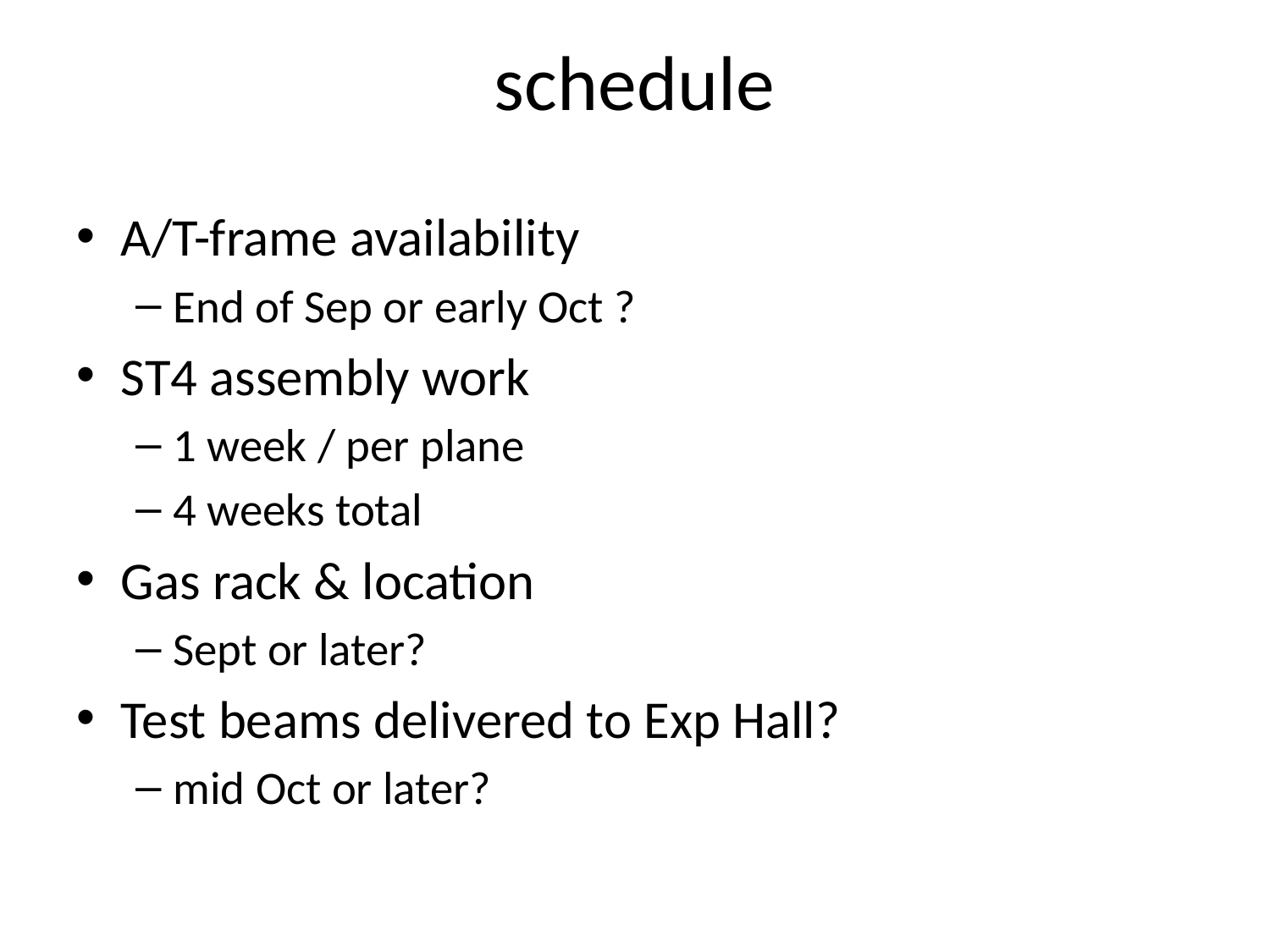

# schedule
A/T-frame availability
End of Sep or early Oct ?
ST4 assembly work
1 week / per plane
4 weeks total
Gas rack & location
Sept or later?
Test beams delivered to Exp Hall?
mid Oct or later?